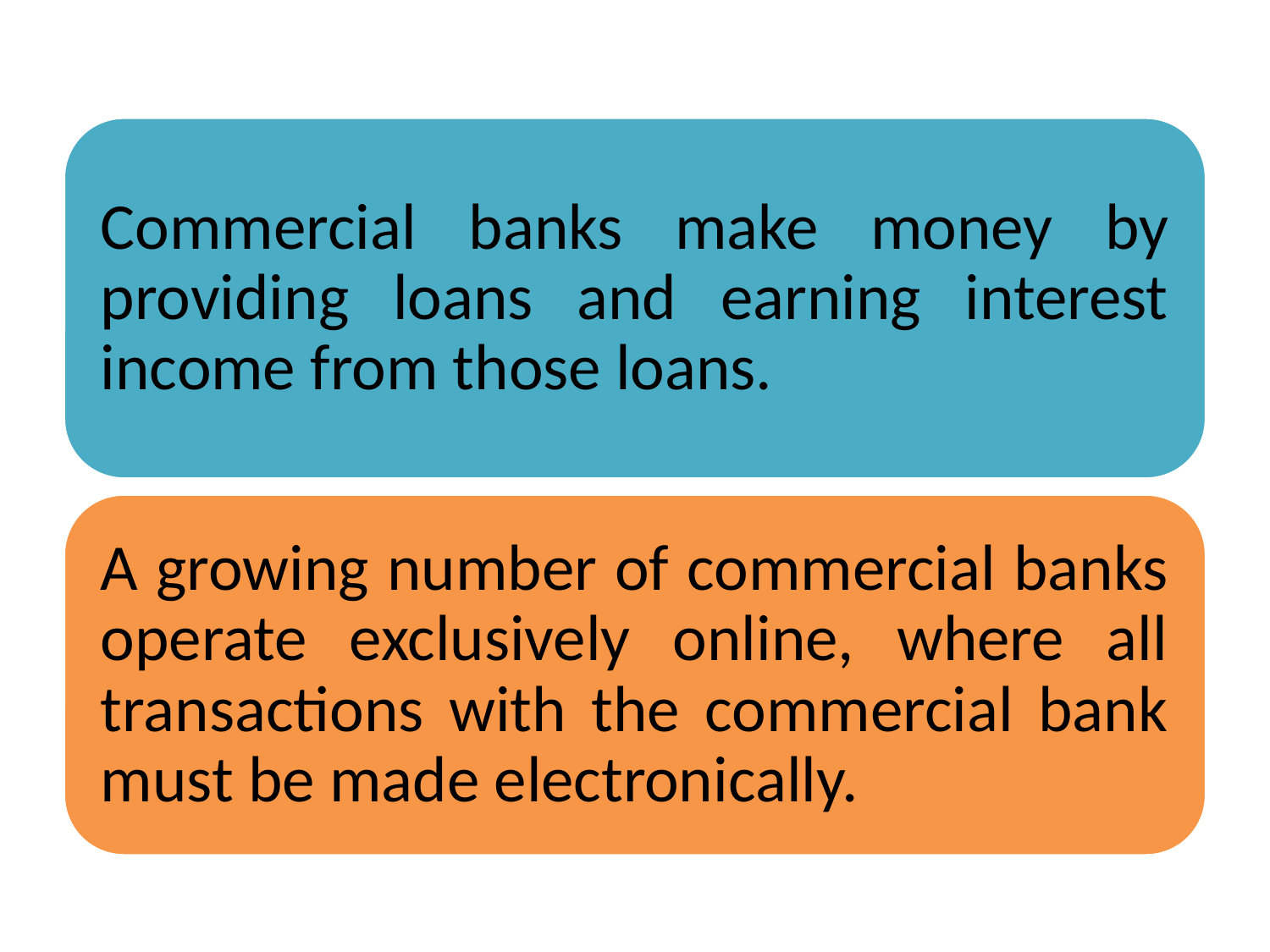

#
Commercial banks make money by providing loans and earning interest income from those loans.
A growing number of commercial banks operate exclusively online, where all transactions with the commercial bank must be made electronically.